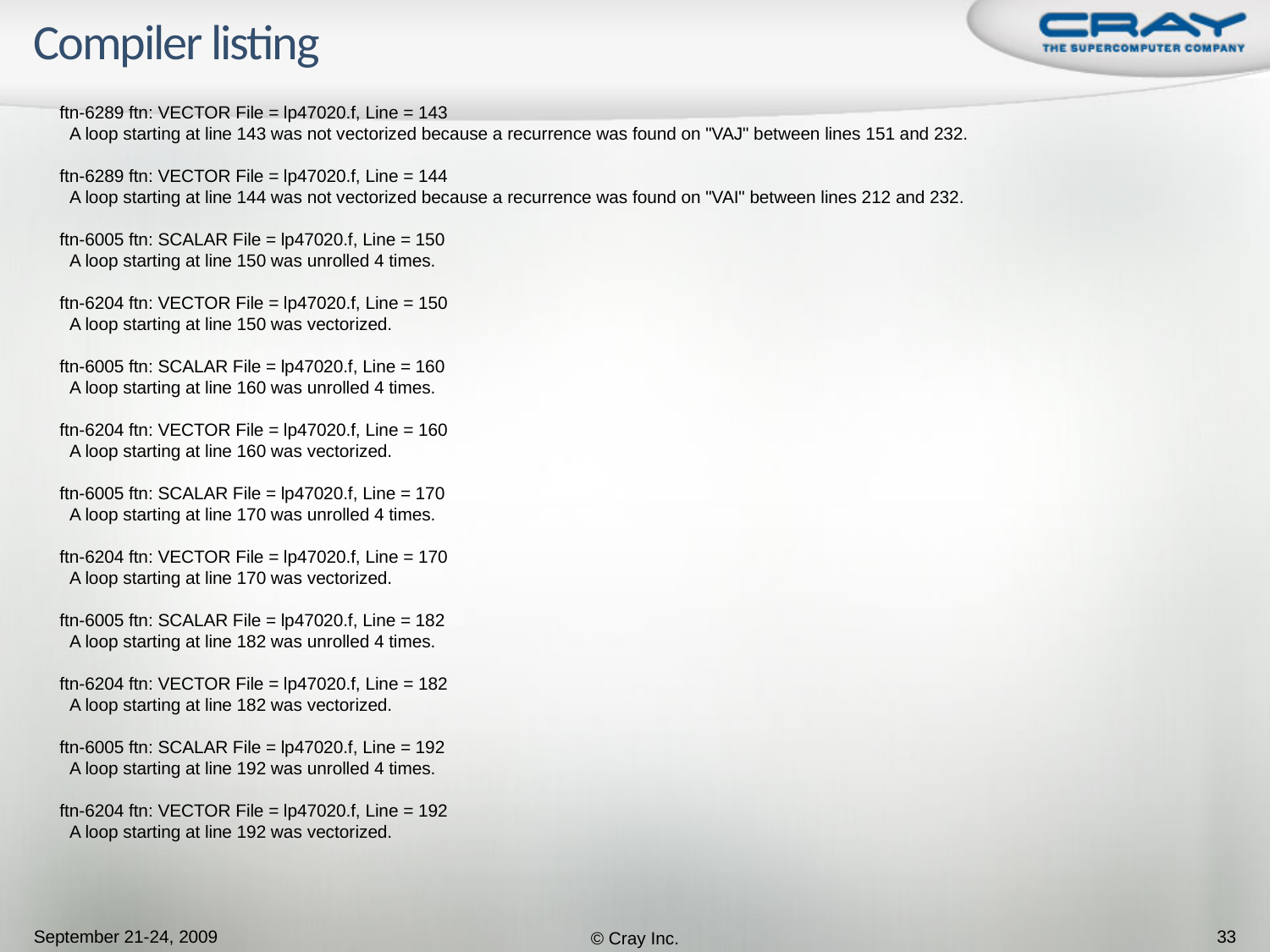

# Compiler listing
ftn-6289 ftn: VECTOR File = lp47020.f, Line = 143
  A loop starting at line 143 was not vectorized because a recurrence was found on "VAJ" between lines 151 and 232.

ftn-6289 ftn: VECTOR File = lp47020.f, Line = 144
  A loop starting at line 144 was not vectorized because a recurrence was found on "VAI" between lines 212 and 232.

ftn-6005 ftn: SCALAR File = lp47020.f, Line = 150
  A loop starting at line 150 was unrolled 4 times.

ftn-6204 ftn: VECTOR File = lp47020.f, Line = 150
  A loop starting at line 150 was vectorized.

ftn-6005 ftn: SCALAR File = lp47020.f, Line = 160
  A loop starting at line 160 was unrolled 4 times.

ftn-6204 ftn: VECTOR File = lp47020.f, Line = 160
  A loop starting at line 160 was vectorized.

ftn-6005 ftn: SCALAR File = lp47020.f, Line = 170
  A loop starting at line 170 was unrolled 4 times.

ftn-6204 ftn: VECTOR File = lp47020.f, Line = 170
  A loop starting at line 170 was vectorized.

ftn-6005 ftn: SCALAR File = lp47020.f, Line = 182
  A loop starting at line 182 was unrolled 4 times.

ftn-6204 ftn: VECTOR File = lp47020.f, Line = 182
  A loop starting at line 182 was vectorized.

ftn-6005 ftn: SCALAR File = lp47020.f, Line = 192
  A loop starting at line 192 was unrolled 4 times.

ftn-6204 ftn: VECTOR File = lp47020.f, Line = 192
  A loop starting at line 192 was vectorized.
September 21-24, 2009
© Cray Inc.
33